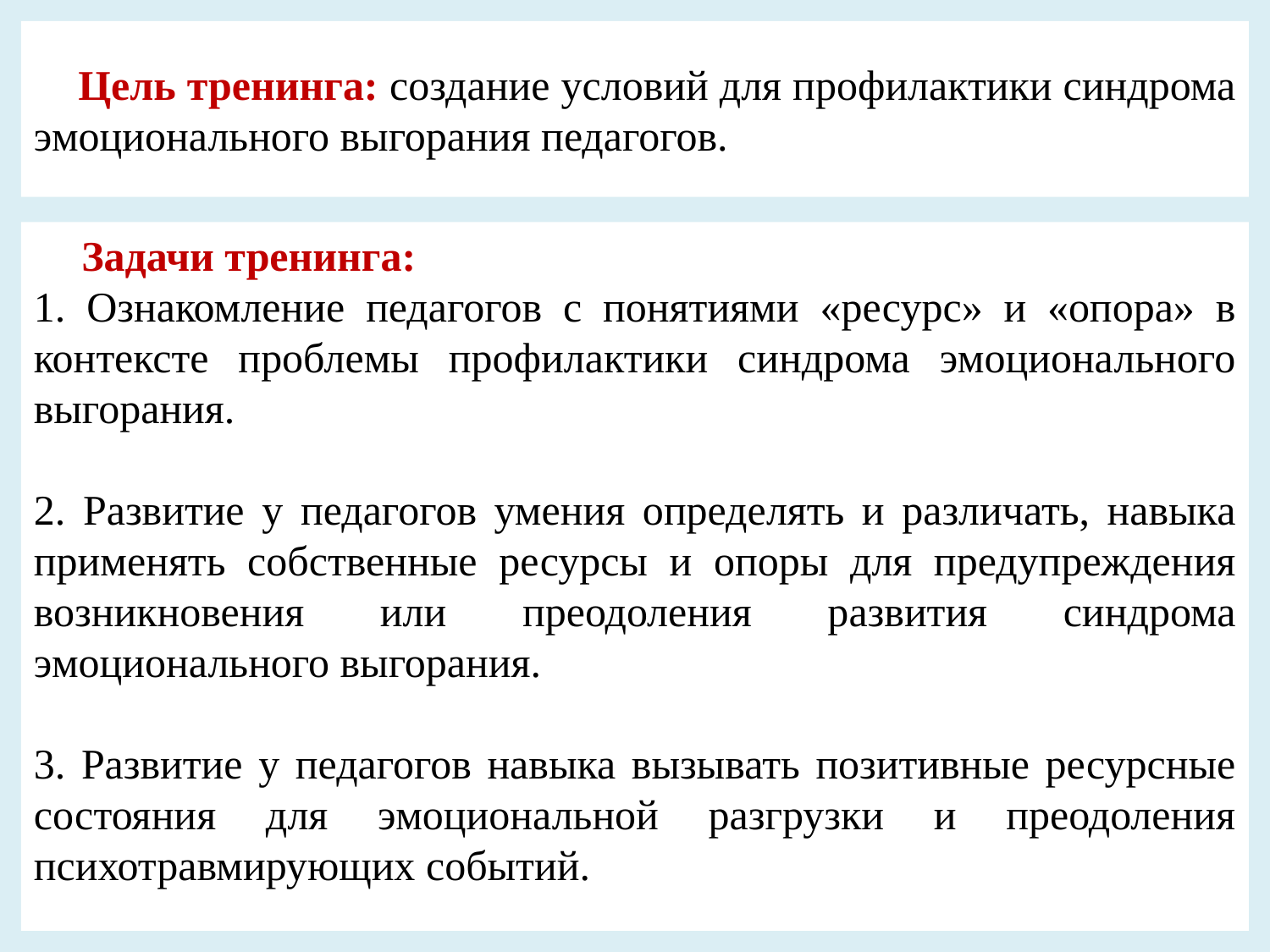

# Цель тренинга: создание условий для профилактики синдрома эмоционального выгорания педагогов.
Задачи тренинга:
 Ознакомление педагогов с понятиями «ресурс» и «опора» в контексте проблемы профилактики синдрома эмоционального выгорания.

 Развитие у педагогов умения определять и различать, навыка применять собственные ресурсы и опоры для предупреждения возникновения или преодоления развития синдрома эмоционального выгорания.

 Развитие у педагогов навыка вызывать позитивные ресурсные состояния для эмоциональной разгрузки и преодоления психотравмирующих событий.